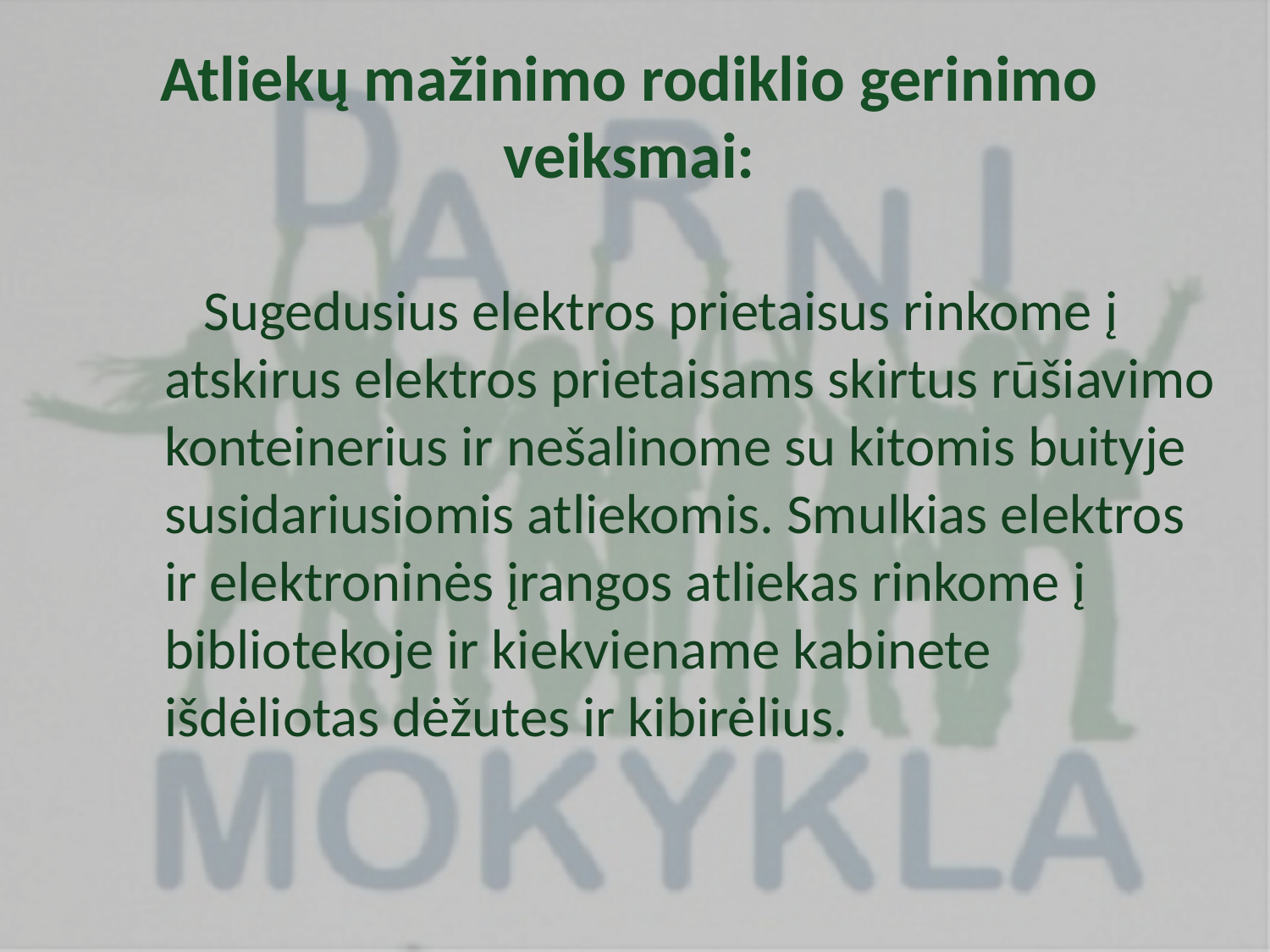

# Atliekų mažinimo rodiklio gerinimo veiksmai:
        Sugedusius elektros prietaisus rinkome į atskirus elektros prietaisams skirtus rūšiavimo konteinerius ir nešalinome su kitomis buityje susidariusiomis atliekomis. Smulkias elektros ir elektroninės įrangos atliekas rinkome į bibliotekoje ir kiekviename kabinete išdėliotas dėžutes ir kibirėlius.